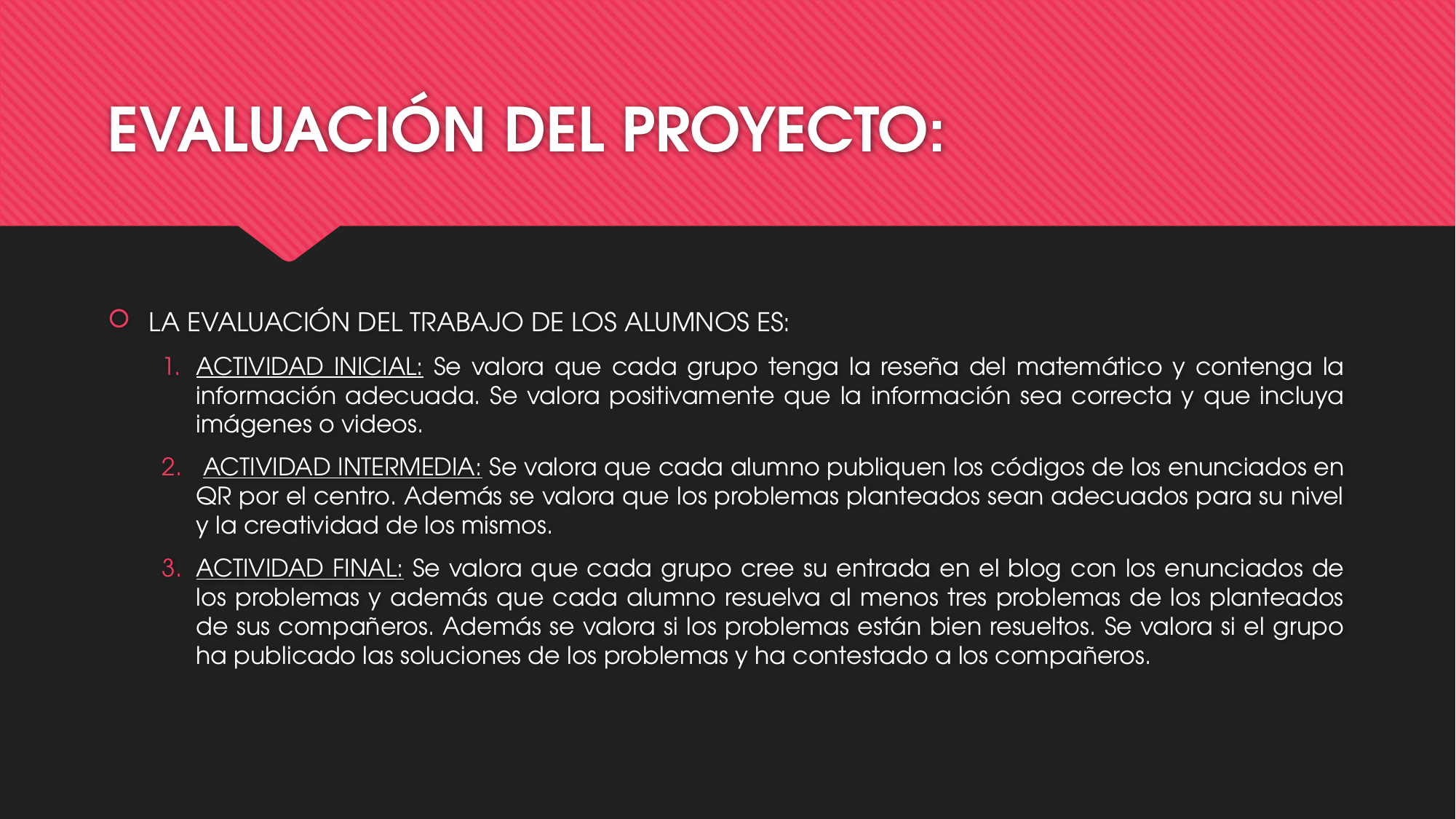

# EVALUACIÓN DEL PROYECTO:
LA EVALUACIÓN DEL TRABAJO DE LOS ALUMNOS ES:
ACTIVIDAD INICIAL: Se valora que cada grupo tenga la reseña del matemático y contenga la información adecuada. Se valora positivamente que la información sea correcta y que incluya imágenes o videos.
 ACTIVIDAD INTERMEDIA: Se valora que cada alumno publiquen los códigos de los enunciados en QR por el centro. Además se valora que los problemas planteados sean adecuados para su nivel y la creatividad de los mismos.
ACTIVIDAD FINAL: Se valora que cada grupo cree su entrada en el blog con los enunciados de los problemas y además que cada alumno resuelva al menos tres problemas de los planteados de sus compañeros. Además se valora si los problemas están bien resueltos. Se valora si el grupo ha publicado las soluciones de los problemas y ha contestado a los compañeros.